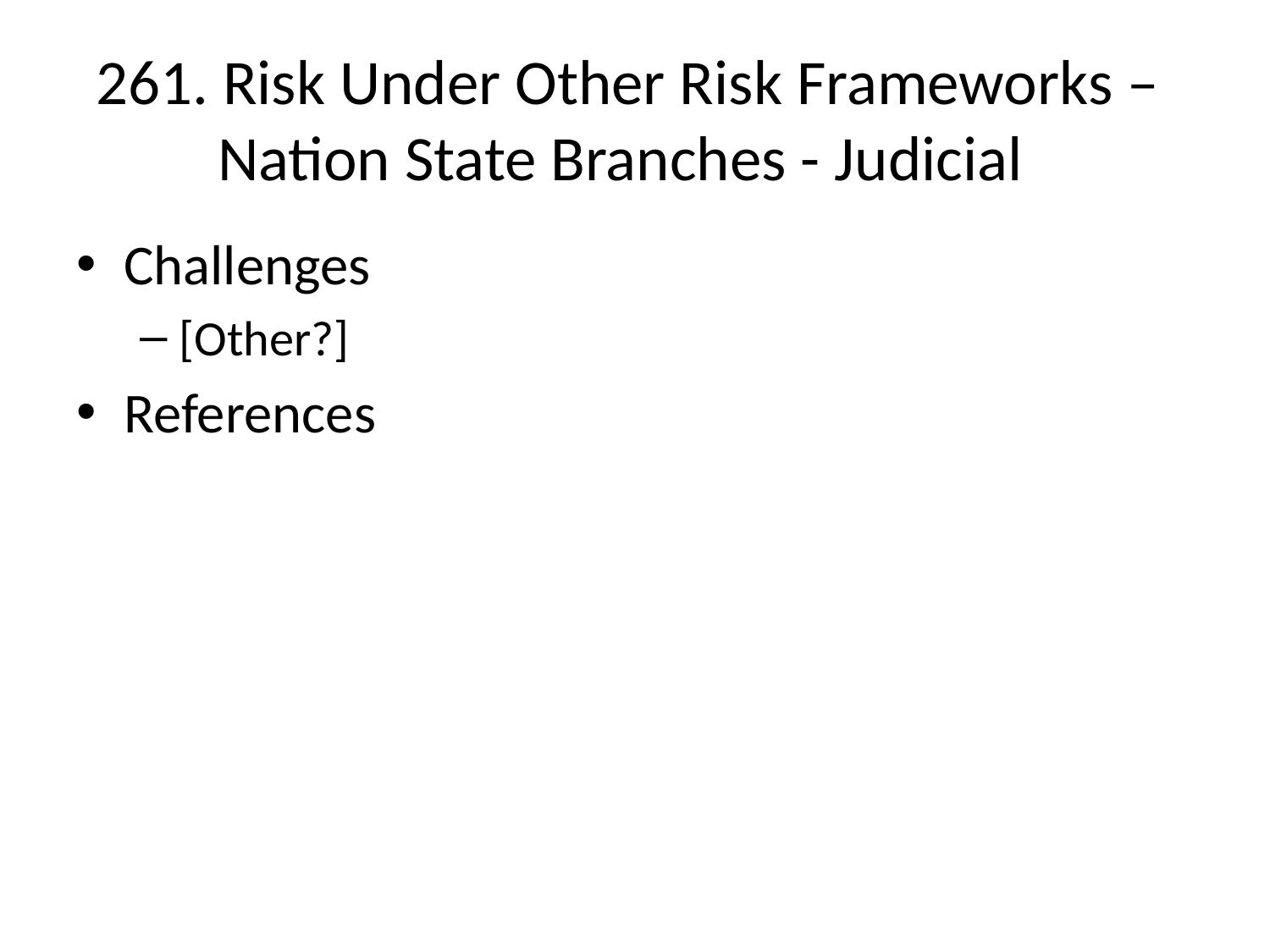

# 261. Risk Under Other Risk Frameworks – Nation State Branches - Judicial
Challenges
[Other?]
References